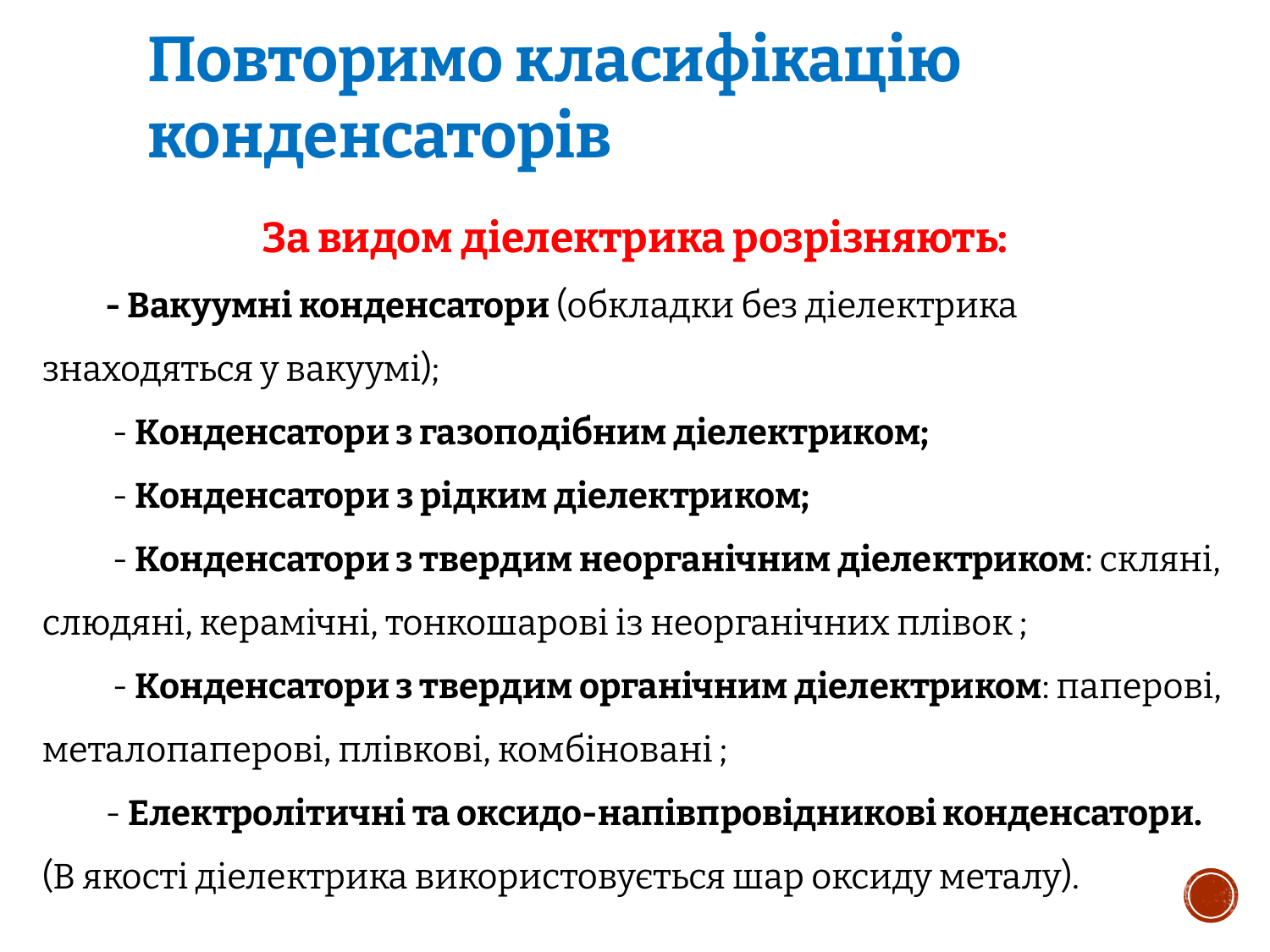

Повторимо класифікацію конденсаторів
За видом діелектрика розрізняють:
          - Вакуумні конденсатори (обкладки без діелектрика знаходяться у вакуумі);
          - Конденсатори з газоподібним діелектриком;
          - Конденсатори з рідким діелектриком;
          - Конденсатори з твердим неорганічним діелектриком: скляні, слюдяні, керамічні, тонкошарові із неорганічних плівок ;
          - Конденсатори з твердим органічним діелектриком: паперові, металопаперові, плівкові, комбіновані ;
         - Електролітичні та оксидо-напівпровідникові конденсатори.  (В якості діелектрика використовується шар оксиду металу).